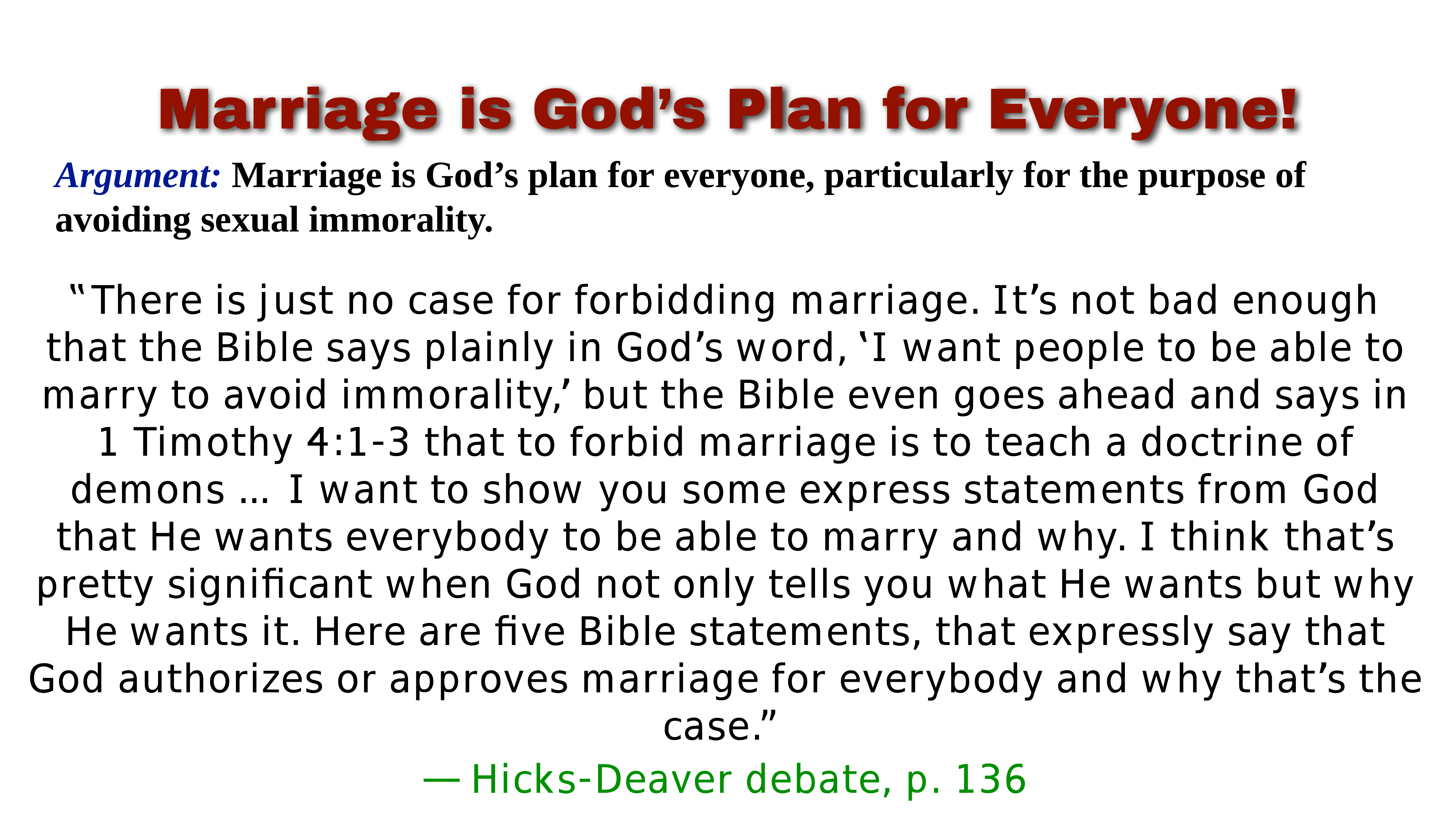

Marriage is God’s Plan for Everyone!
Argument: Marriage is God’s plan for everyone, particularly for the purpose of avoiding sexual immorality.
“There is just no case for forbidding marriage. It’s not bad enough that the Bible says plainly in God’s word, ‘I want people to be able to marry to avoid immorality,’ but the Bible even goes ahead and says in 1 Timothy 4:1-3 that to forbid marriage is to teach a doctrine of demons … I want to show you some express statements from God that He wants everybody to be able to marry and why. I think that’s pretty significant when God not only tells you what He wants but why He wants it. Here are five Bible statements, that expressly say that God authorizes or approves marriage for everybody and why that’s the case.”
— Hicks-Deaver debate, p. 136